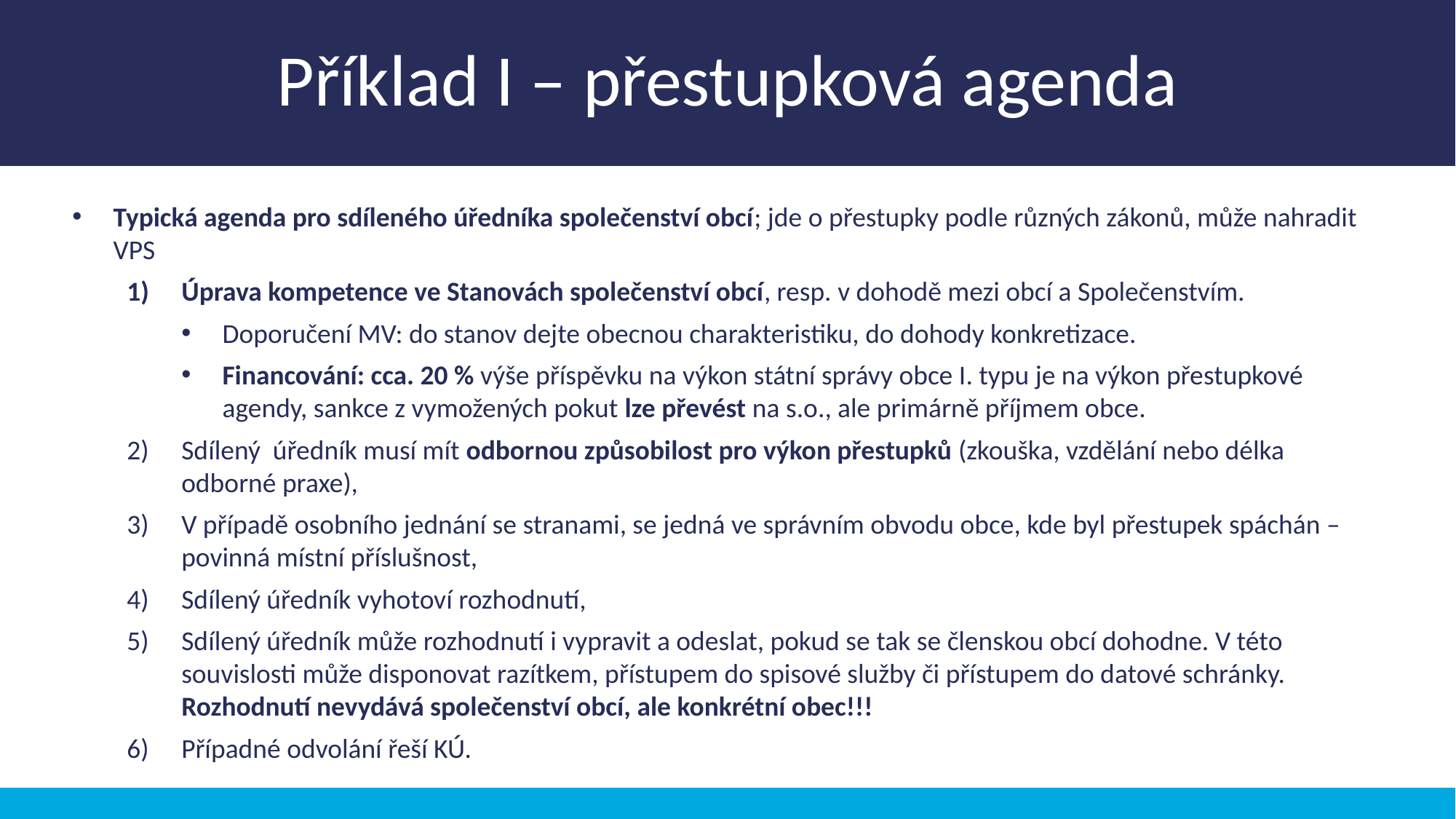

Příklad I – přestupková agenda
Typická agenda pro sdíleného úředníka společenství obcí; jde o přestupky podle různých zákonů, může nahradit VPS
Úprava kompetence ve Stanovách společenství obcí, resp. v dohodě mezi obcí a Společenstvím.
Doporučení MV: do stanov dejte obecnou charakteristiku, do dohody konkretizace.
Financování: cca. 20 % výše příspěvku na výkon státní správy obce I. typu je na výkon přestupkové agendy, sankce z vymožených pokut lze převést na s.o., ale primárně příjmem obce.
Sdílený  úředník musí mít odbornou způsobilost pro výkon přestupků (zkouška, vzdělání nebo délka odborné praxe),
V případě osobního jednání se stranami, se jedná ve správním obvodu obce, kde byl přestupek spáchán – povinná místní příslušnost,
Sdílený úředník vyhotoví rozhodnutí,
Sdílený úředník může rozhodnutí i vypravit a odeslat, pokud se tak se členskou obcí dohodne. V této souvislosti může disponovat razítkem, přístupem do spisové služby či přístupem do datové schránky. Rozhodnutí nevydává společenství obcí, ale konkrétní obec!!!
Případné odvolání řeší KÚ.